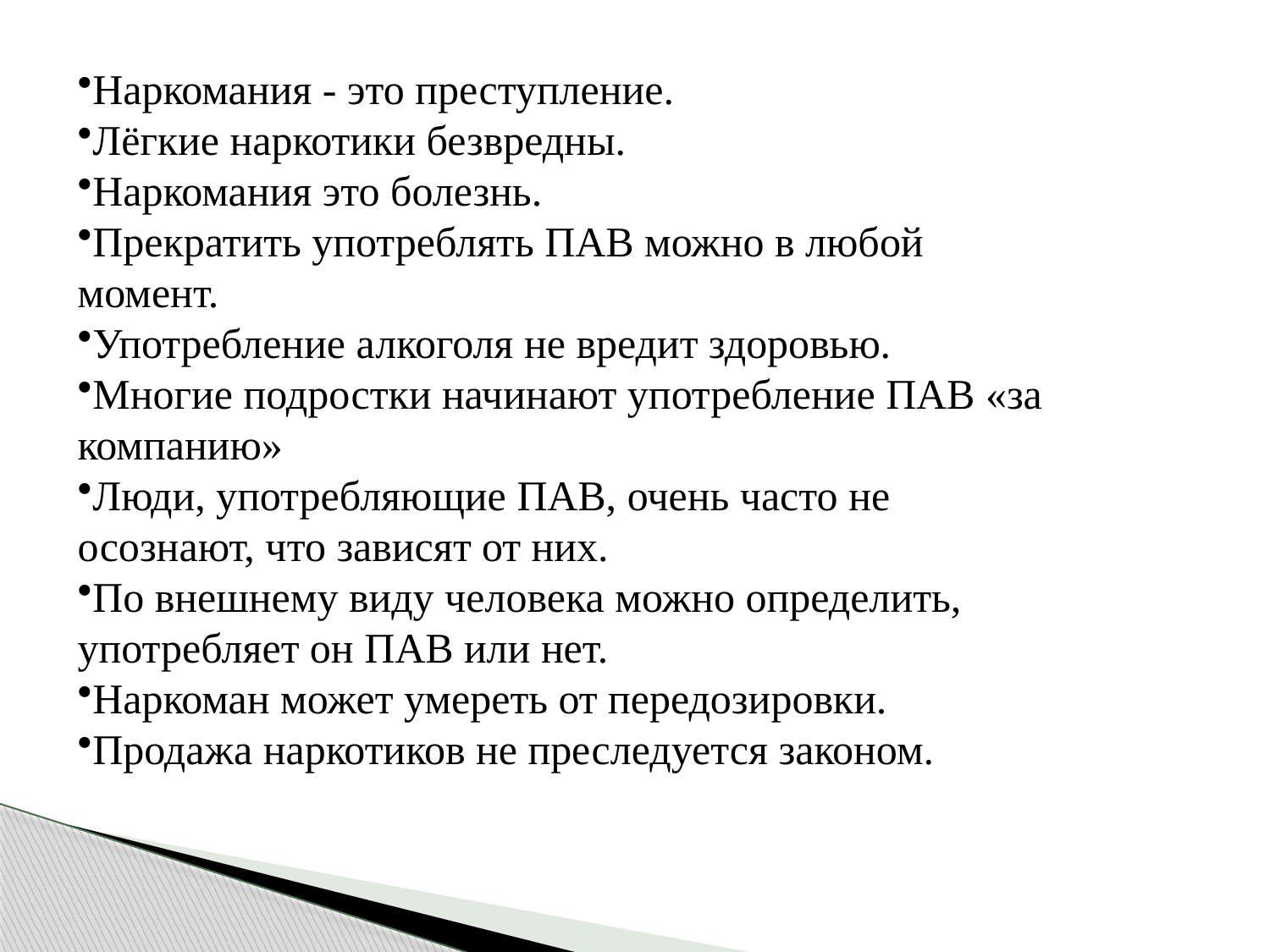

Наркомания - это преступление.
Лёгкие наркотики безвредны.
Наркомания это болезнь.
Прекратить употреблять ПАВ можно в любой момент.
Употребление алкоголя не вредит здоровью.
Многие подростки начинают употребление ПАВ «за компанию»
Люди, употребляющие ПАВ, очень часто не осознают, что зависят от них.
По внешнему виду человека можно определить, употребляет он ПАВ или нет.
Наркоман может умереть от передозировки.
Продажа наркотиков не преследуется законом.